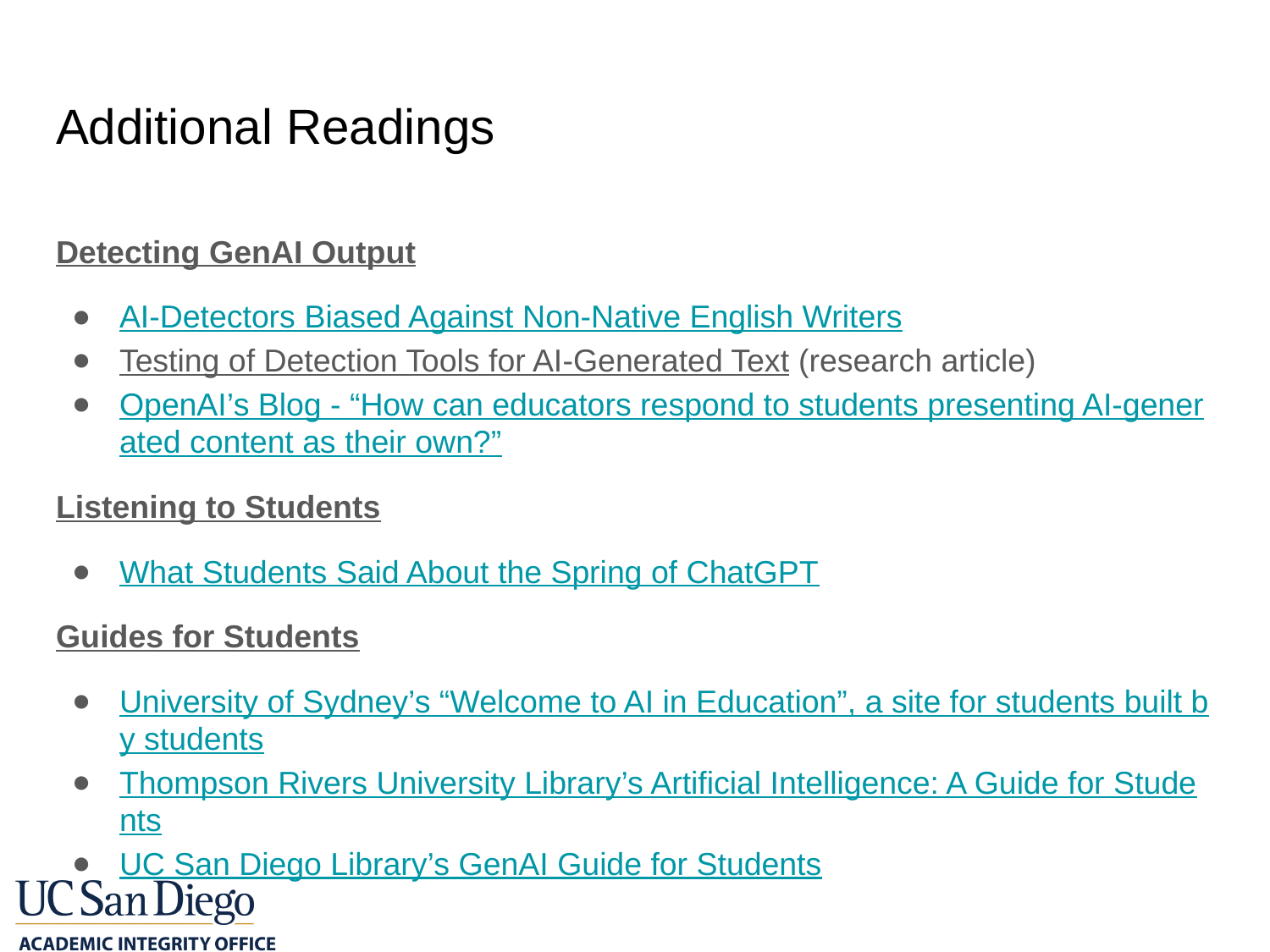

# Additional Readings
Detecting GenAI Output
AI-Detectors Biased Against Non-Native English Writers
Testing of Detection Tools for AI-Generated Text (research article)
OpenAI’s Blog - “How can educators respond to students presenting AI-generated content as their own?”
Listening to Students
What Students Said About the Spring of ChatGPT
Guides for Students
University of Sydney’s “Welcome to AI in Education”, a site for students built by students
Thompson Rivers University Library’s Artificial Intelligence: A Guide for Students
UC San Diego Library’s GenAI Guide for Students